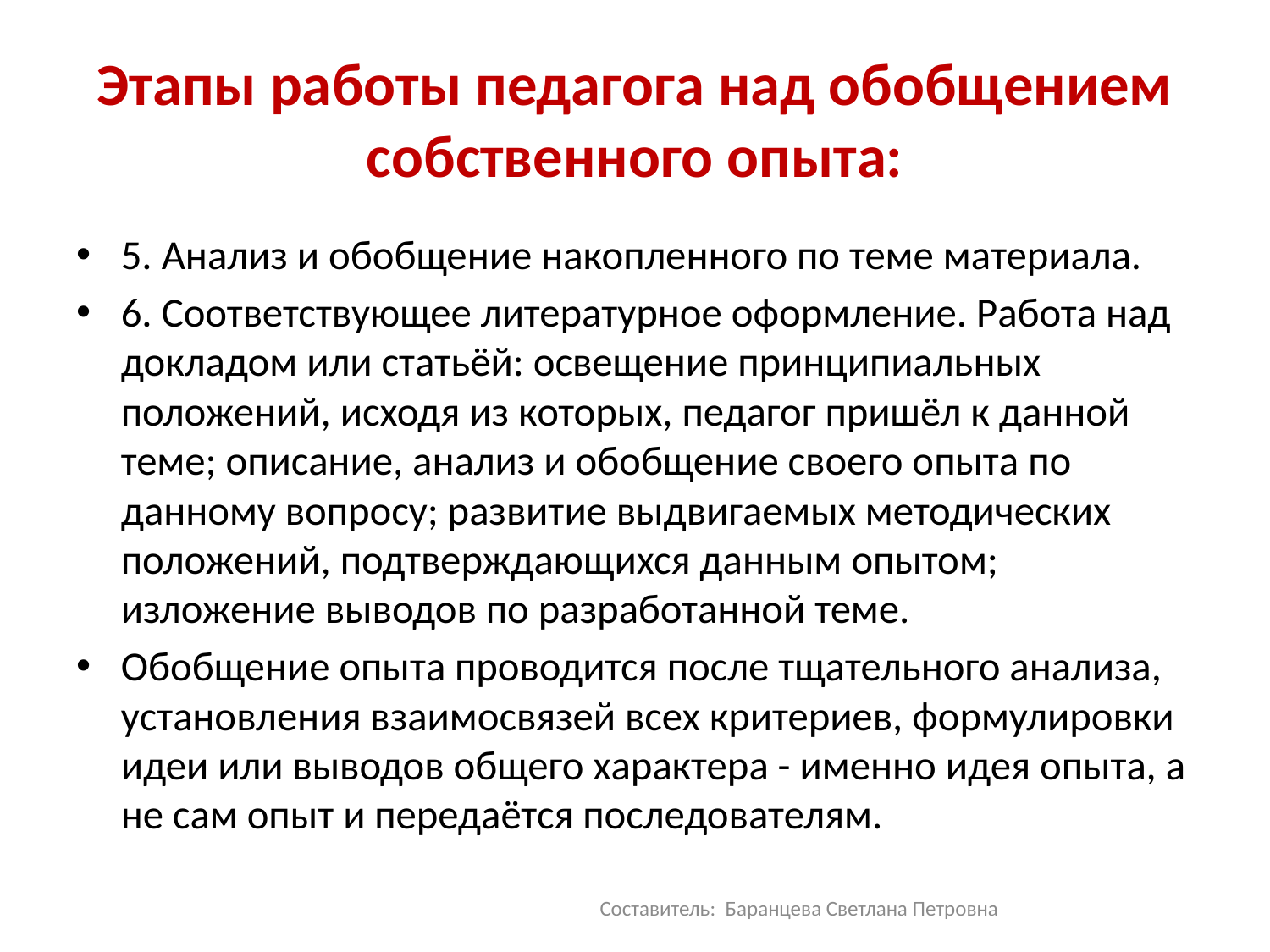

# Этапы работы педагога над обобщением собственного опыта:
5. Анализ и обобщение накопленного по теме материала.
6. Соответствующее литературное оформление. Работа над докладом или статьёй: освещение принципиальных положений, исходя из которых, педагог пришёл к данной теме; описание, анализ и обобщение своего опыта по данному вопросу; развитие выдвигаемых методических положений, подтверждающихся данным опытом; изложение выводов по разработанной теме.
Обобщение опыта проводится после тщательного анализа, установления взаимосвязей всех критериев, формулировки идеи или выводов общего характера - именно идея опыта, а не сам опыт и передаётся последователям.

Составитель:  Баранцева Светлана Петровна